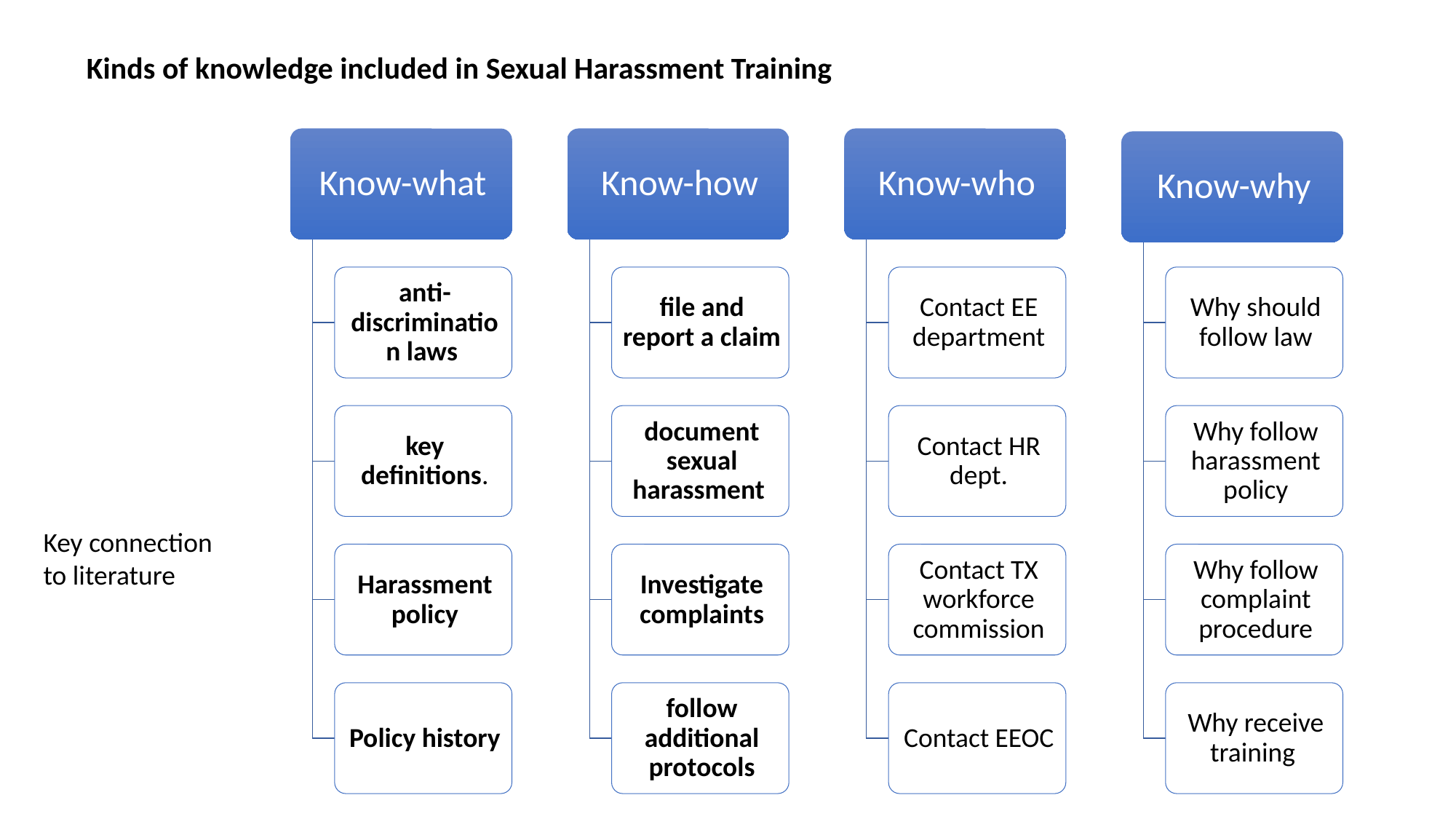

Kinds of knowledge included in Sexual Harassment Training
Know-what
anti-discrimination laws
key definitions.
Harassment policy
Policy history
Know-how
file and report a claim
document sexual harassment
Investigate complaints
follow additional protocols
Know-who
Contact EE department
Contact HR dept.
Contact TX workforce commission
Contact EEOC
Know-why
Why should follow law
Why follow harassment policy
Why follow complaint procedure
Why receive training
Key connection
to literature